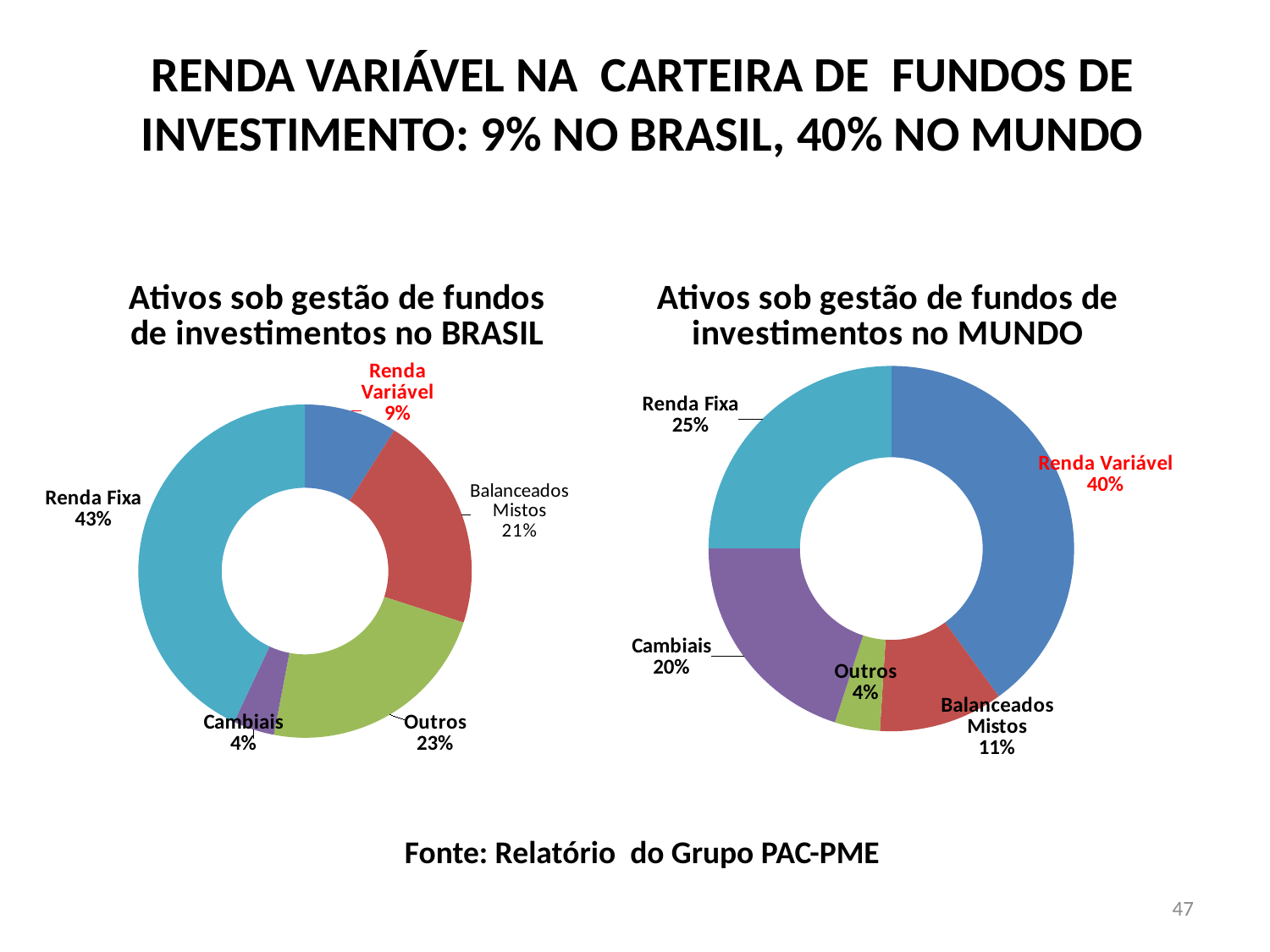

RENDA VARIÁVEL NA  CARTEIRA DE  FUNDOS DE INVESTIMENTO: 9% NO BRASIL, 40% NO MUNDO

### Chart: Ativos sob gestão de fundos de investimentos no MUNDO

| Category |  |
|---|---|
| Renda Variável | 0.4 |
| Balanceados Mistos | 0.11 |
| Outros | 0.04 |
| Cambiais | 0.2 |
| Renda Fixa | 0.25 |

### Chart: Ativos sob gestão de fundos de investimentos no BRASIL

| Category |  |
|---|---|
| Renda Variável | 0.09 |
| Balanceados Mistos | 0.21 |
| Outros | 0.23 |
| Cambiais | 0.04 |
| Renda Fixa | 0.43 |
Fonte: Relatório  do Grupo PAC-PME
47